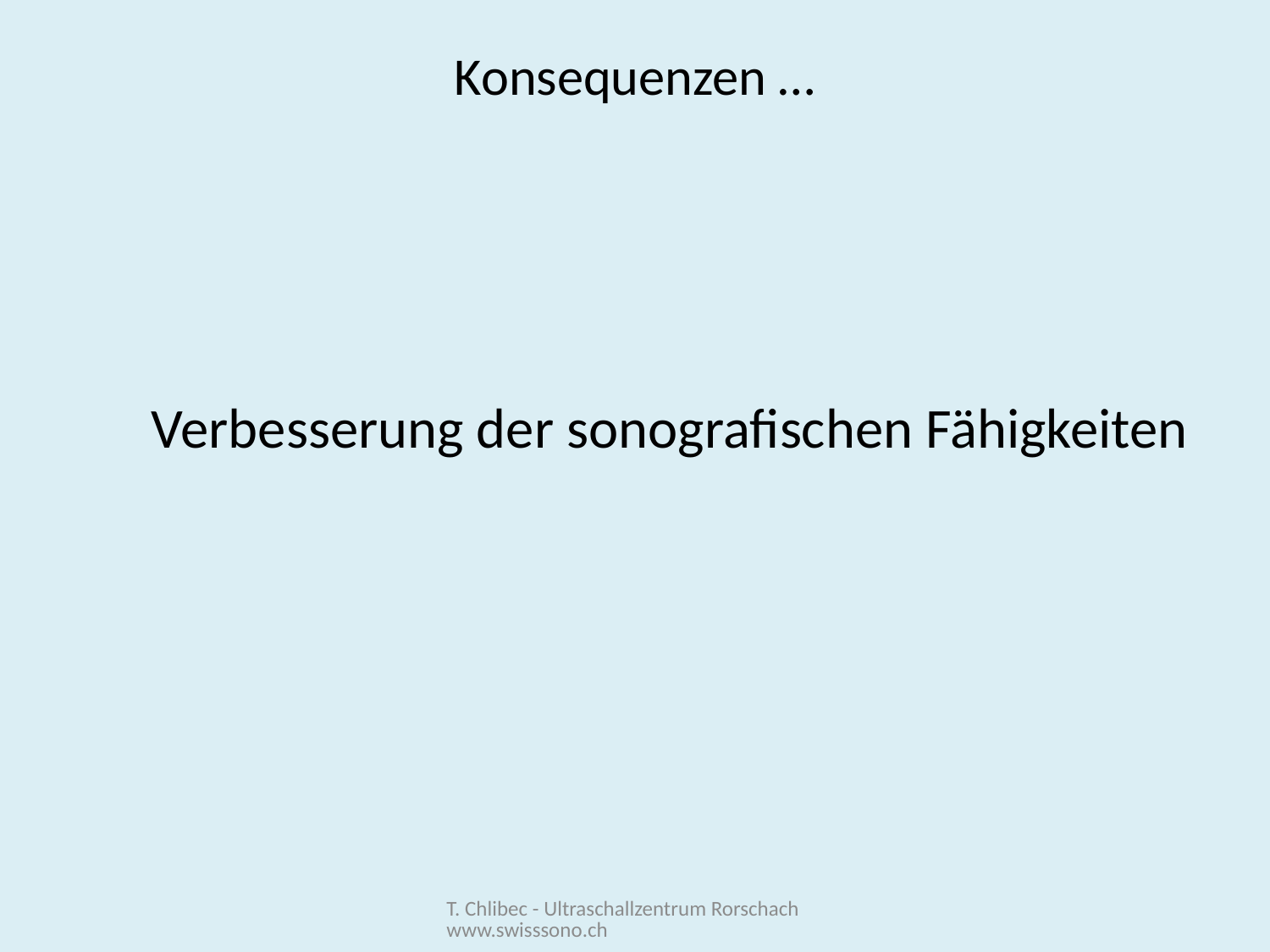

# Konsequenzen …
Verbesserung der sonografischen Fähigkeiten
T. Chlibec - Ultraschallzentrum Rorschach   www.swisssono.ch